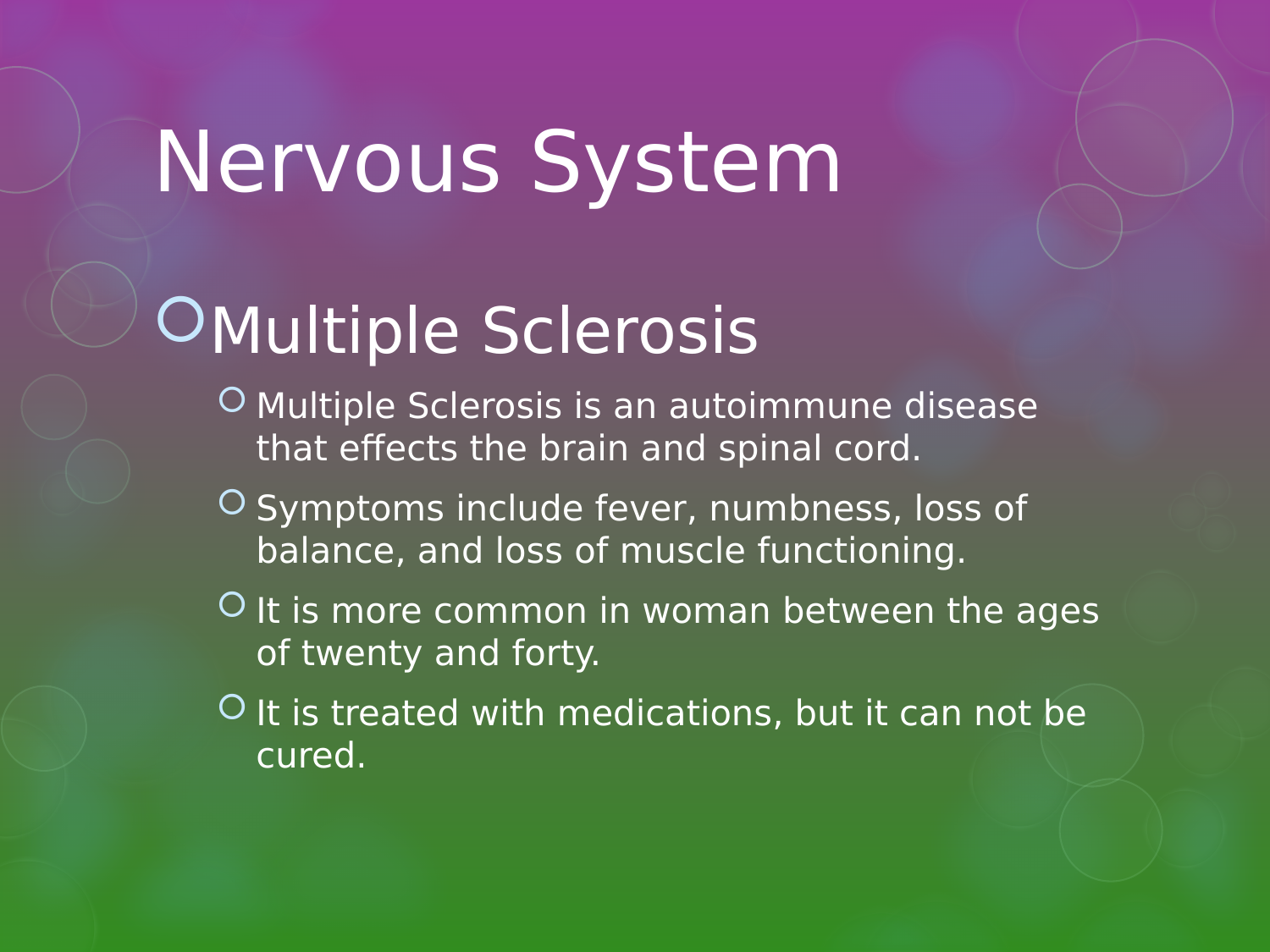

# Nervous System
Multiple Sclerosis
Multiple Sclerosis is an autoimmune disease that effects the brain and spinal cord.
Symptoms include fever, numbness, loss of balance, and loss of muscle functioning.
It is more common in woman between the ages of twenty and forty.
It is treated with medications, but it can not be cured.